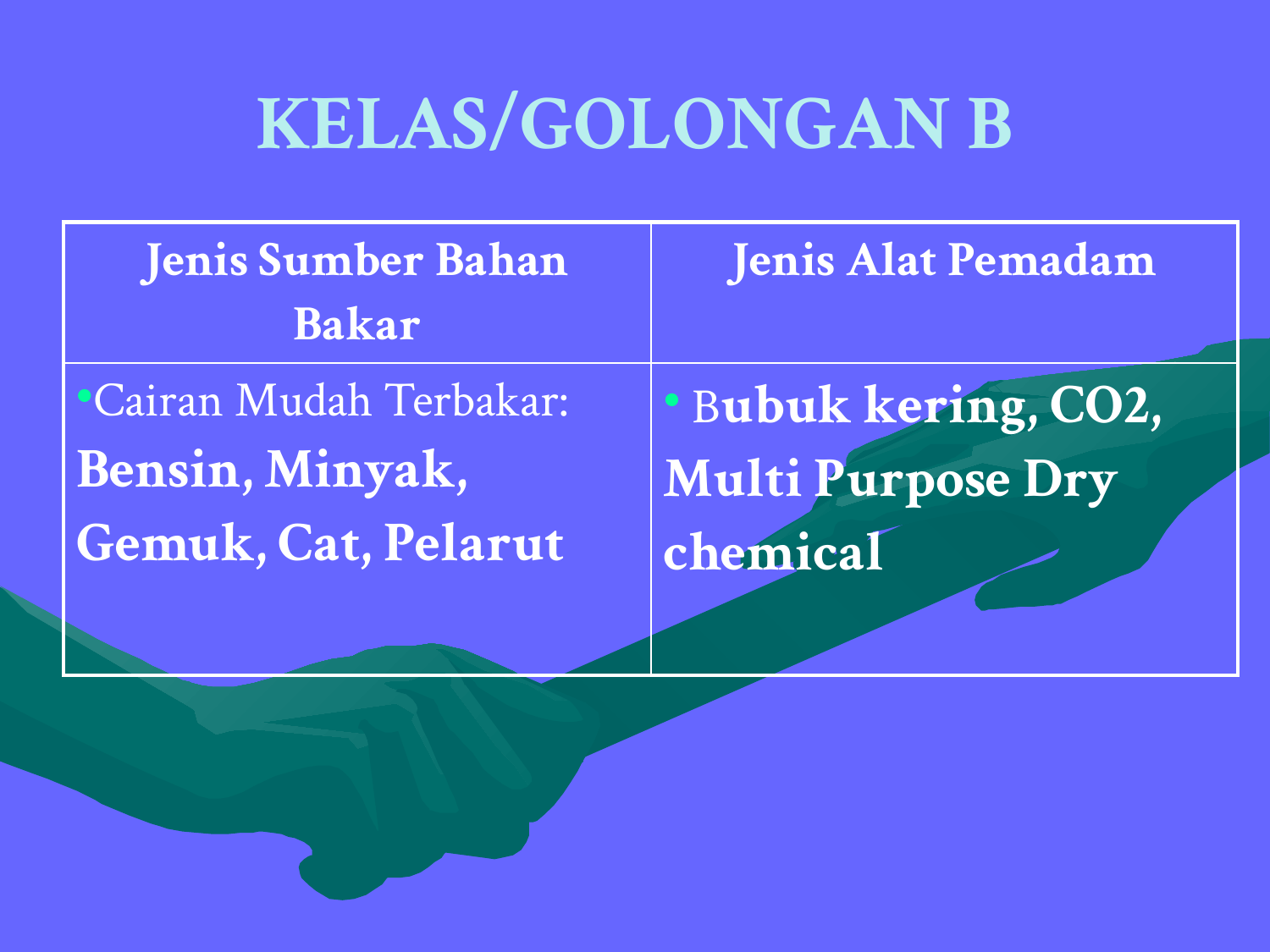

# KELAS/GOLONGAN B
| Jenis Sumber Bahan Bakar | Jenis Alat Pemadam |
| --- | --- |
| Cairan Mudah Terbakar: Bensin, Minyak, Gemuk, Cat, Pelarut | Bubuk kering, CO2, Multi Purpose Dry chemical |